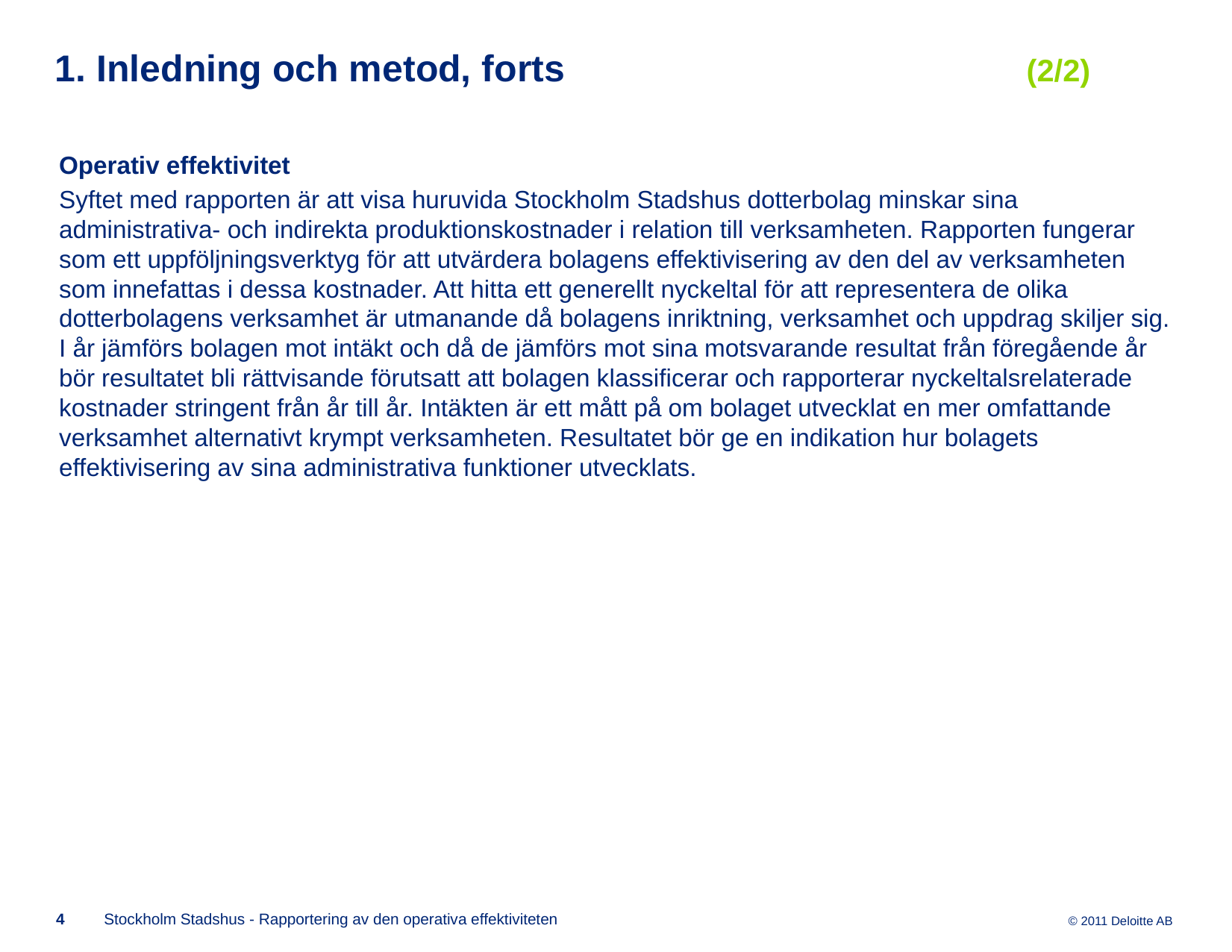

# 1. Inledning och metod, forts   			                  (2/2)
Operativ effektivitet
Syftet med rapporten är att visa huruvida Stockholm Stadshus dotterbolag minskar sina administrativa- och indirekta produktionskostnader i relation till verksamheten. Rapporten fungerar som ett uppföljningsverktyg för att utvärdera bolagens effektivisering av den del av verksamheten som innefattas i dessa kostnader. Att hitta ett generellt nyckeltal för att representera de olika dotterbolagens verksamhet är utmanande då bolagens inriktning, verksamhet och uppdrag skiljer sig. I år jämförs bolagen mot intäkt och då de jämförs mot sina motsvarande resultat från föregående år bör resultatet bli rättvisande förutsatt att bolagen klassificerar och rapporterar nyckeltalsrelaterade kostnader stringent från år till år. Intäkten är ett mått på om bolaget utvecklat en mer omfattande verksamhet alternativt krympt verksamheten. Resultatet bör ge en indikation hur bolagets  effektivisering av sina administrativa funktioner utvecklats.
4
Stockholm Stadshus - Rapportering av den operativa effektiviteten